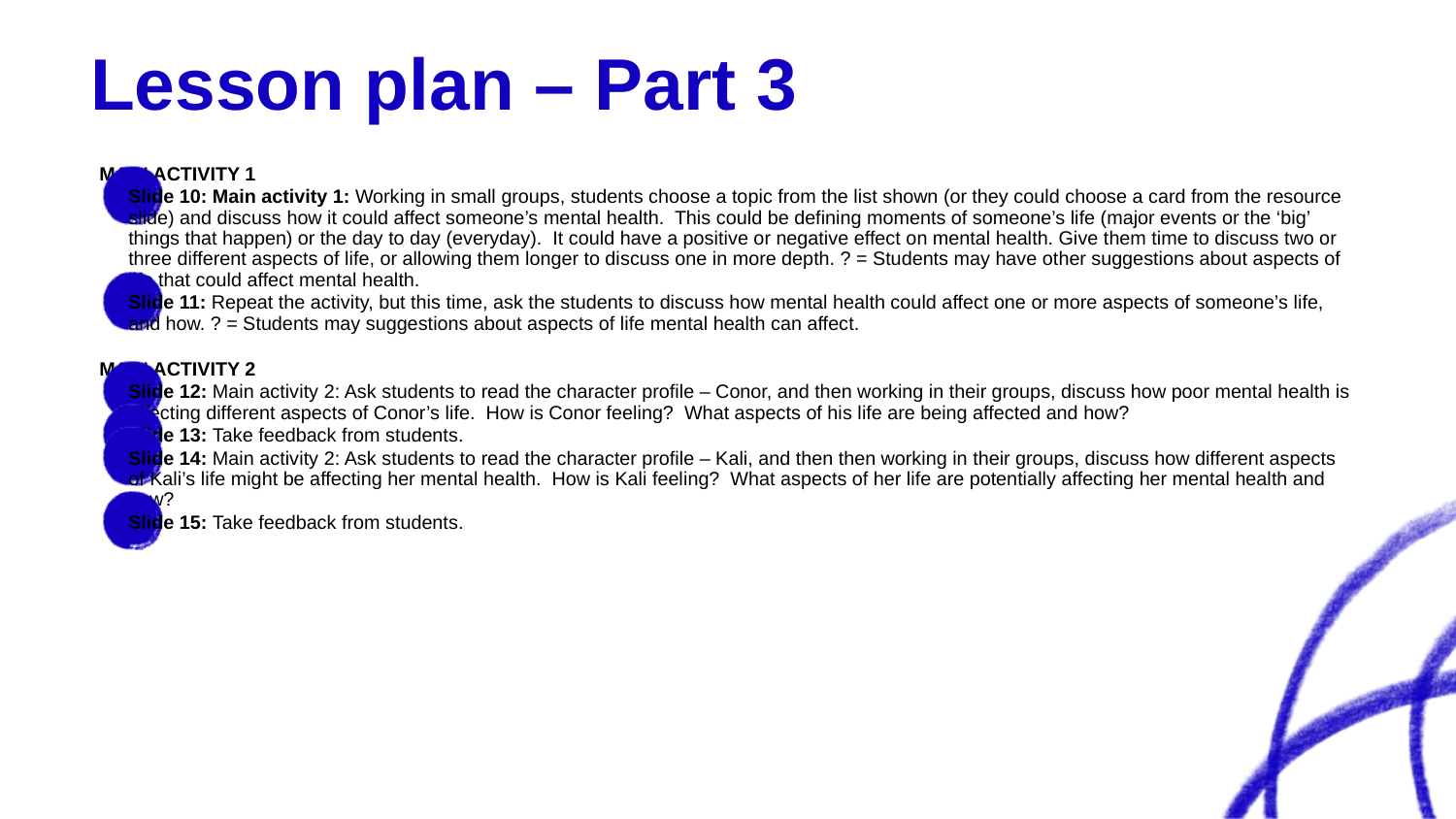

# Lesson plan – Part 3
MAIN ACTIVITY 1
Slide 10: Main activity 1: Working in small groups, students choose a topic from the list shown (or they could choose a card from the resource slide) and discuss how it could affect someone’s mental health.  This could be defining moments of someone’s life (major events or the ‘big’ things that happen) or the day to day (everyday).  It could have a positive or negative effect on mental health. Give them time to discuss two or three different aspects of life, or allowing them longer to discuss one in more depth. ? = Students may have other suggestions about aspects of life that could affect mental health.
Slide 11: Repeat the activity, but this time, ask the students to discuss how mental health could affect one or more aspects of someone’s life, and how. ? = Students may suggestions about aspects of life mental health can affect.

MAIN ACTIVITY 2
Slide 12: Main activity 2: Ask students to read the character profile – Conor, and then working in their groups, discuss how poor mental health is affecting different aspects of Conor’s life.  How is Conor feeling?  What aspects of his life are being affected and how?
Slide 13: Take feedback from students.
Slide 14: Main activity 2: Ask students to read the character profile – Kali, and then then working in their groups, discuss how different aspects of Kali’s life might be affecting her mental health.  How is Kali feeling?  What aspects of her life are potentially affecting her mental health and how?
Slide 15: Take feedback from students.